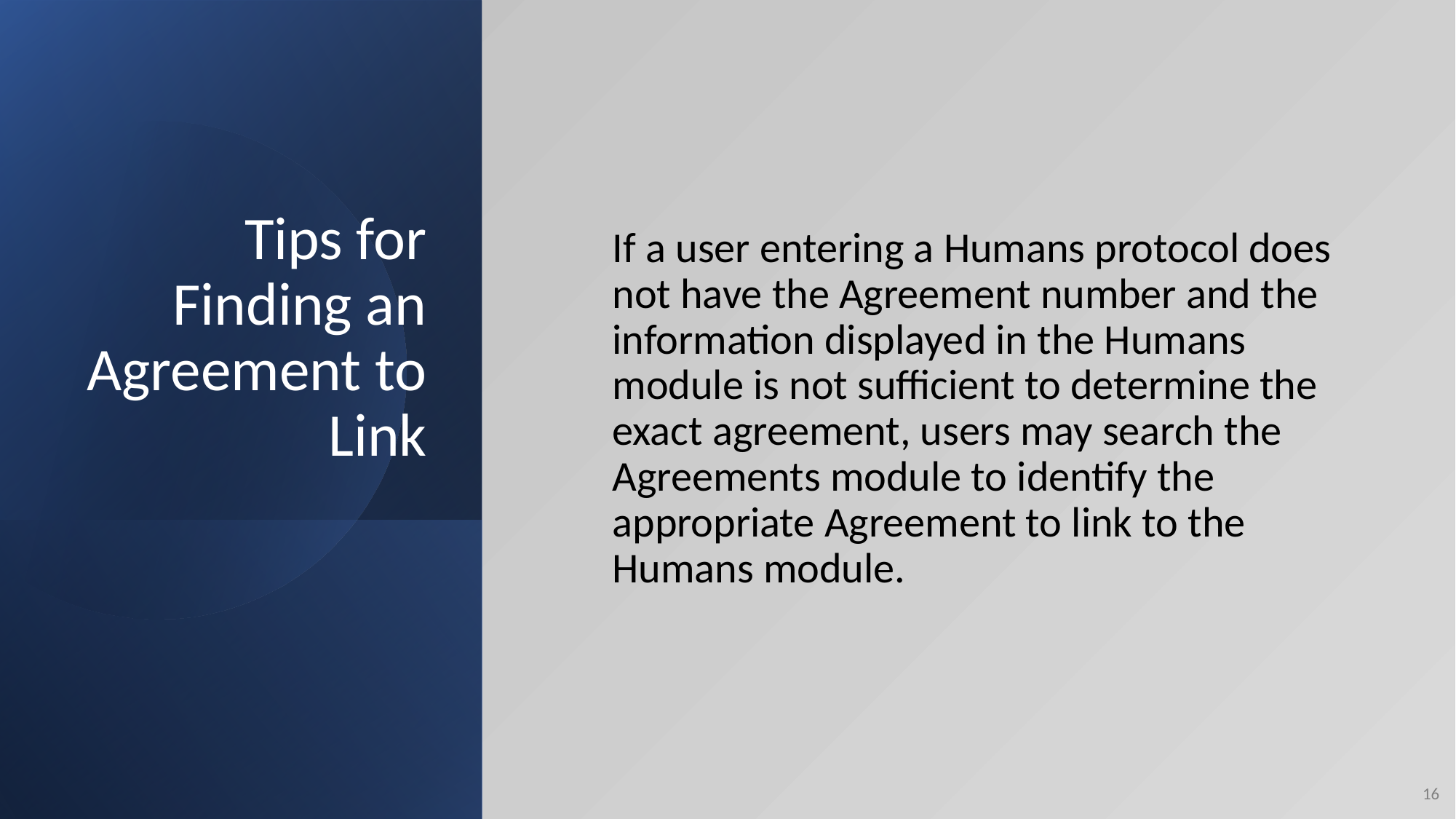

# Tips for Finding an Agreement to Link
If a user entering a Humans protocol does not have the Agreement number and the information displayed in the Humans module is not sufficient to determine the exact agreement, users may search the Agreements module to identify the appropriate Agreement to link to the Humans module.

16